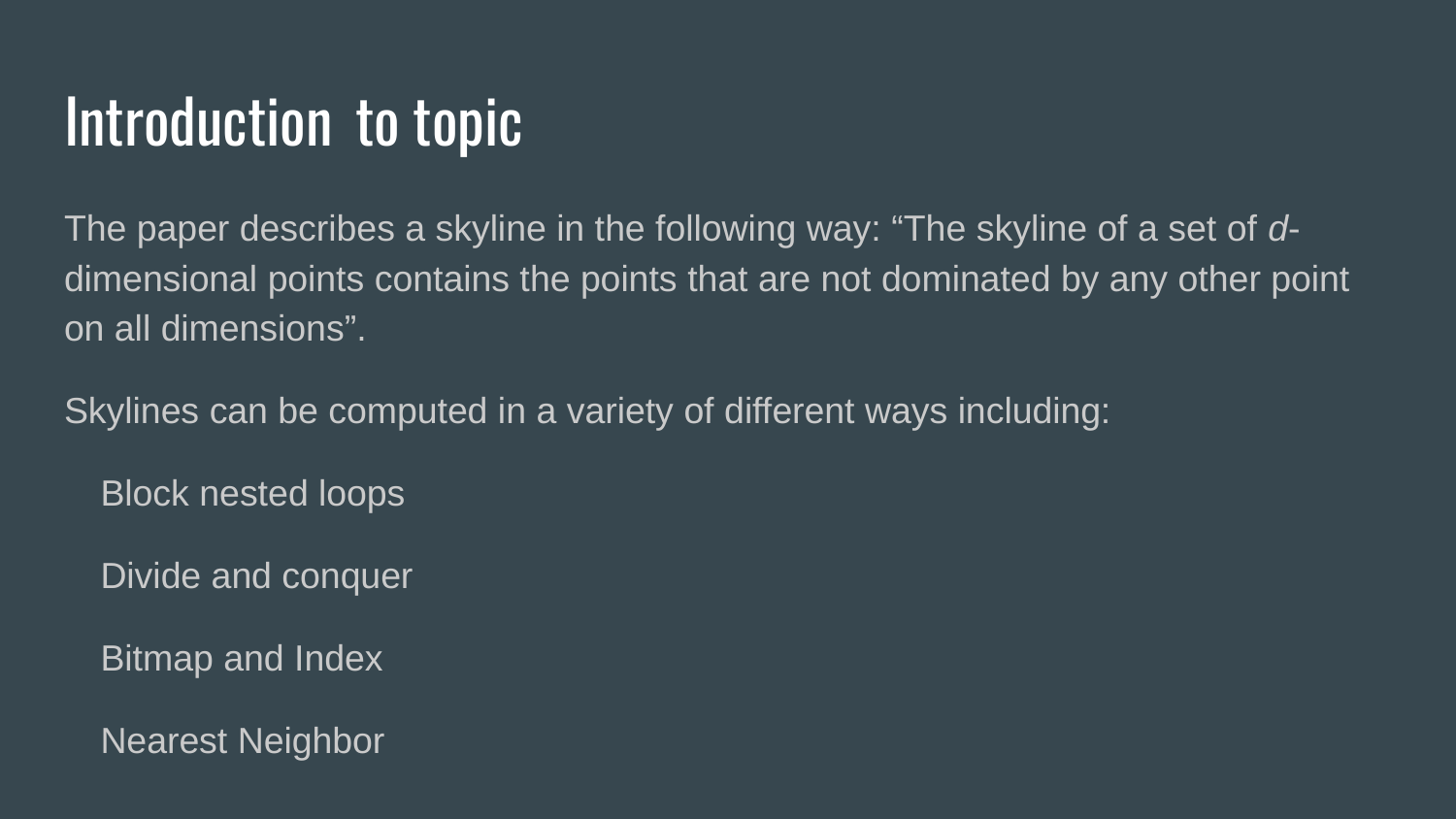

# Introduction 	to topic
The paper describes a skyline in the following way: “The skyline of a set of d-dimensional points contains the points that are not dominated by any other point on all dimensions”.
Skylines can be computed in a variety of different ways including:
Block nested loops
Divide and conquer
Bitmap and Index
Nearest Neighbor